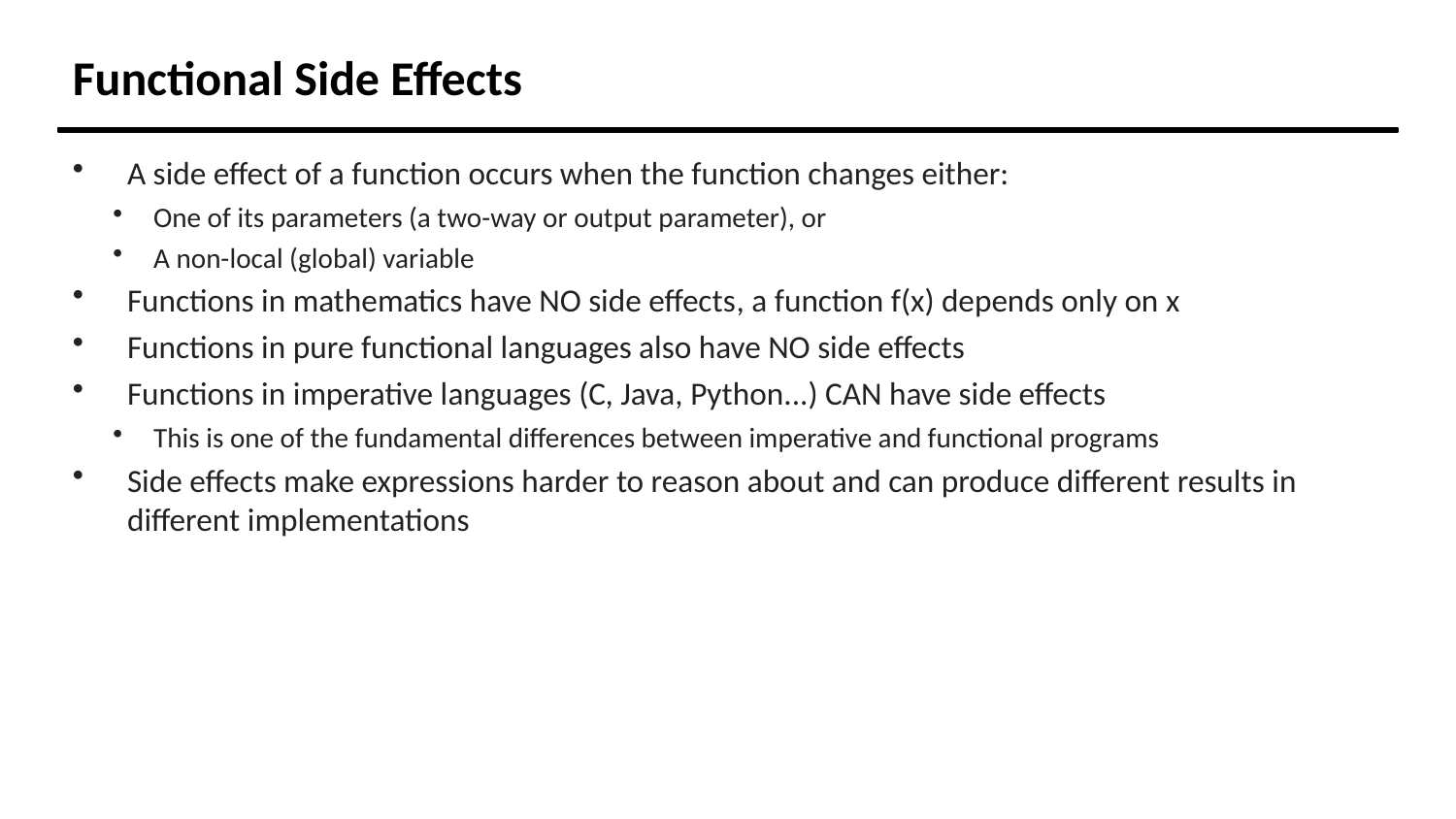

Functional Side Effects

A side effect of a function occurs when the function changes either:
One of its parameters (a two-way or output parameter), or
A non-local (global) variable
Functions in mathematics have NO side effects, a function f(x) depends only on x
Functions in pure functional languages also have NO side effects
Functions in imperative languages (C, Java, Python...) CAN have side effects
This is one of the fundamental differences between imperative and functional programs
Side effects make expressions harder to reason about and can produce different results in different implementations